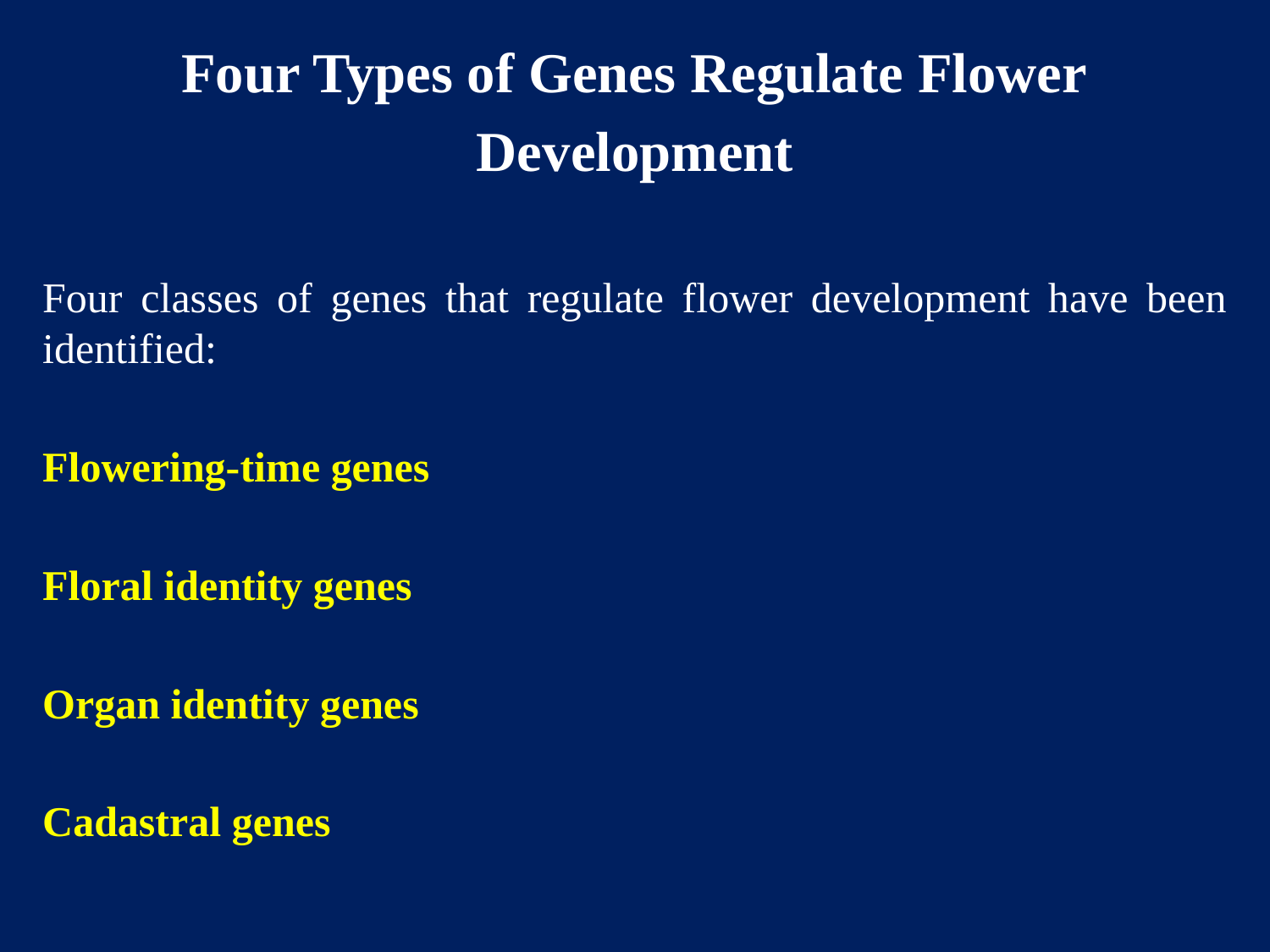

Four Types of Genes Regulate Flower
Development

Four classes of genes that regulate flower development have been identified:

Flowering-time genes

Floral identity genes

Organ identity genes

Cadastral genes